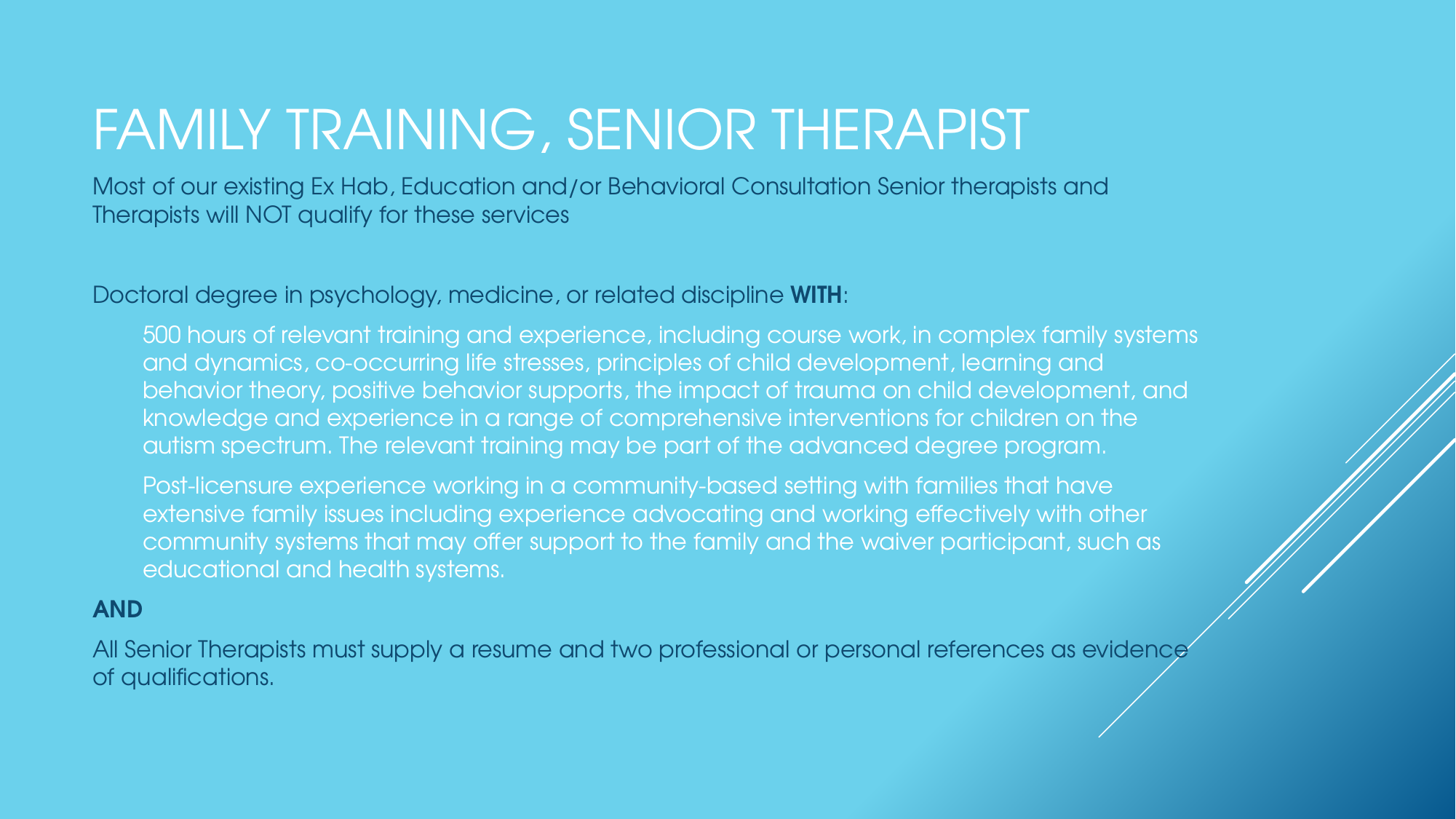

# Family Training, Senior Therapist
Most of our existing Ex Hab, Education and/or Behavioral Consultation Senior therapists and Therapists will NOT qualify for these services

Doctoral degree in psychology, medicine, or related discipline WITH:
500 hours of relevant training and experience, including course work, in complex family systems and dynamics, co-occurring life stresses, principles of child development, learning and behavior theory, positive behavior supports, the impact of trauma on child development, and knowledge and experience in a range of comprehensive interventions for children on the autism spectrum. The relevant training may be part of the advanced degree program.
Post-licensure experience working in a community-based setting with families that have extensive family issues including experience advocating and working effectively with other community systems that may offer support to the family and the waiver participant, such as educational and health systems.
AND
All Senior Therapists must supply a resume and two professional or personal references as evidence of qualifications.